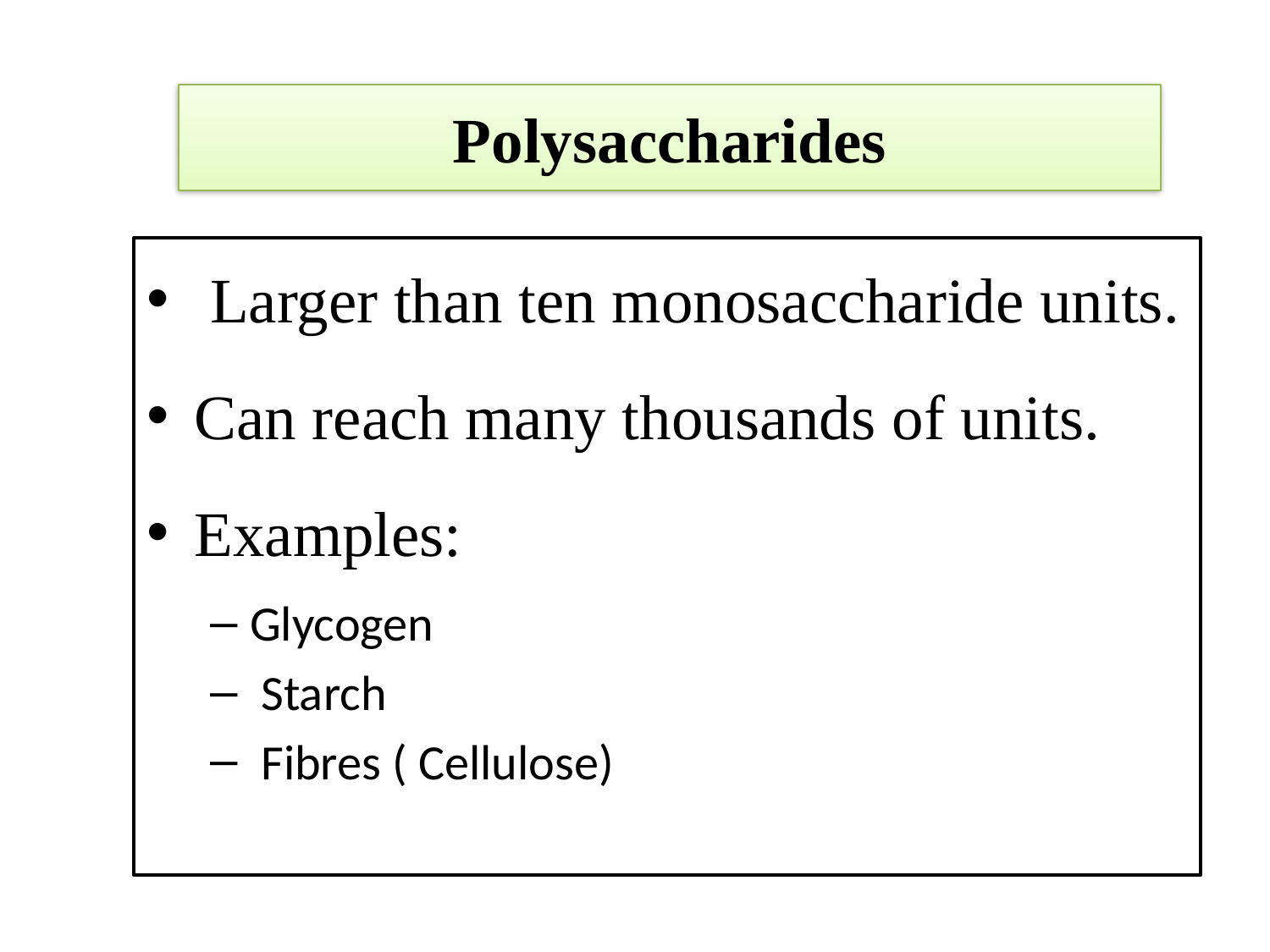

# Polysaccharides
 Larger than ten monosaccharide units.
Can reach many thousands of units.
Examples:
Glycogen
 Starch
 Fibres ( Cellulose)